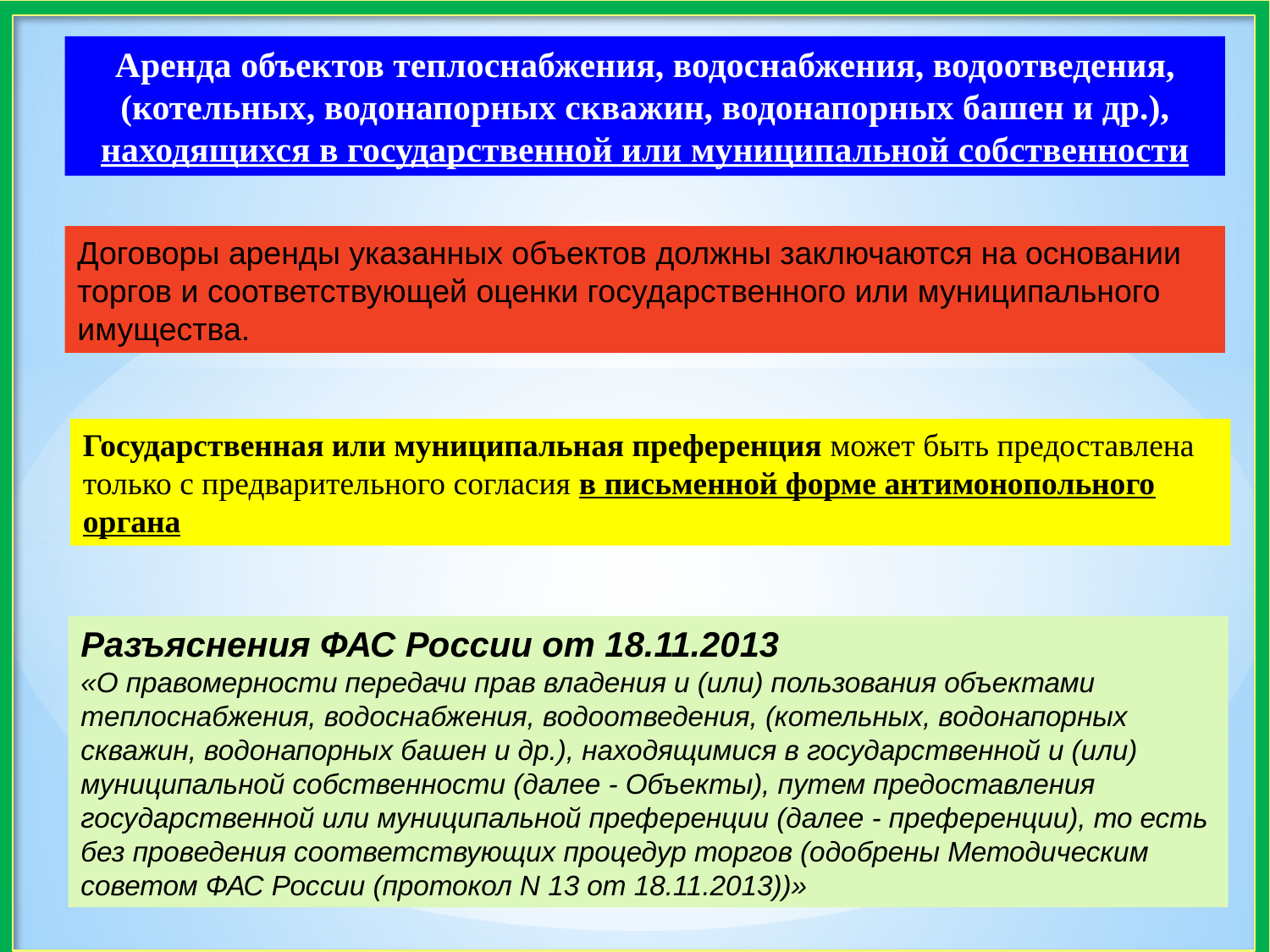

Аренда объектов теплоснабжения, водоснабжения, водоотведения, (котельных, водонапорных скважин, водонапорных башен и др.), находящихся в государственной или муниципальной собственности

Договоры аренды указанных объектов должны заключаются на основании торгов и соответствующей оценки государственного или муниципального имущества.
Государственная или муниципальная преференция может быть предоставлена только с предварительного согласия в письменной форме антимонопольного органа
Разъяснения ФАС России от 18.11.2013
«О правомерности передачи прав владения и (или) пользования объектами теплоснабжения, водоснабжения, водоотведения, (котельных, водонапорных скважин, водонапорных башен и др.), находящимися в государственной и (или) муниципальной собственности (далее - Объекты), путем предоставления государственной или муниципальной преференции (далее - преференции), то есть без проведения соответствующих процедур торгов (одобрены Методическим советом ФАС России (протокол N 13 от 18.11.2013))»
18